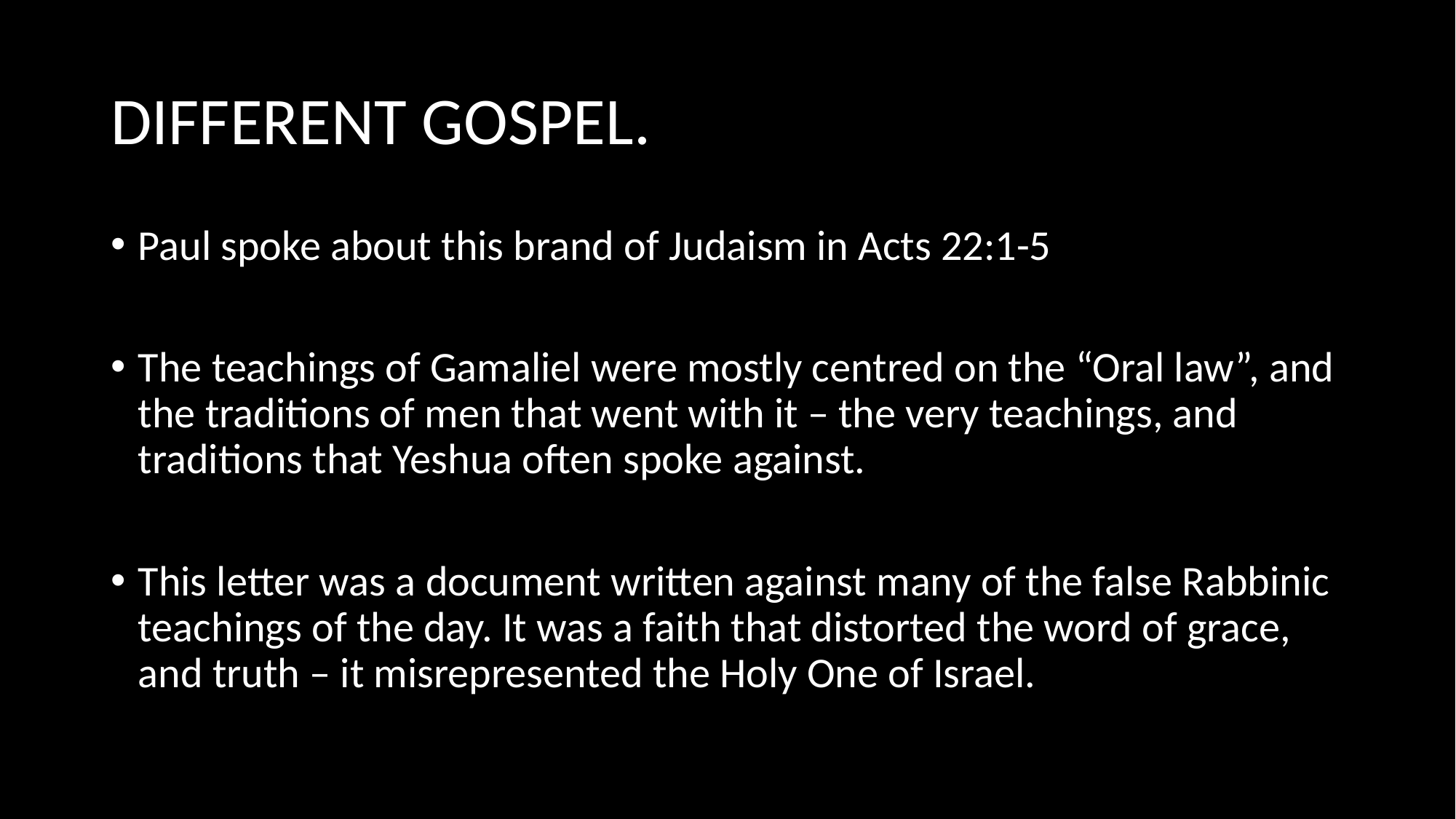

# DIFFERENT GOSPEL.
Paul spoke about this brand of Judaism in Acts 22:1-5

The teachings of Gamaliel were mostly centred on the “Oral law”, and the traditions of men that went with it – the very teachings, and traditions that Yeshua often spoke against.

This letter was a document written against many of the false Rabbinic teachings of the day. It was a faith that distorted the word of grace, and truth – it misrepresented the Holy One of Israel.